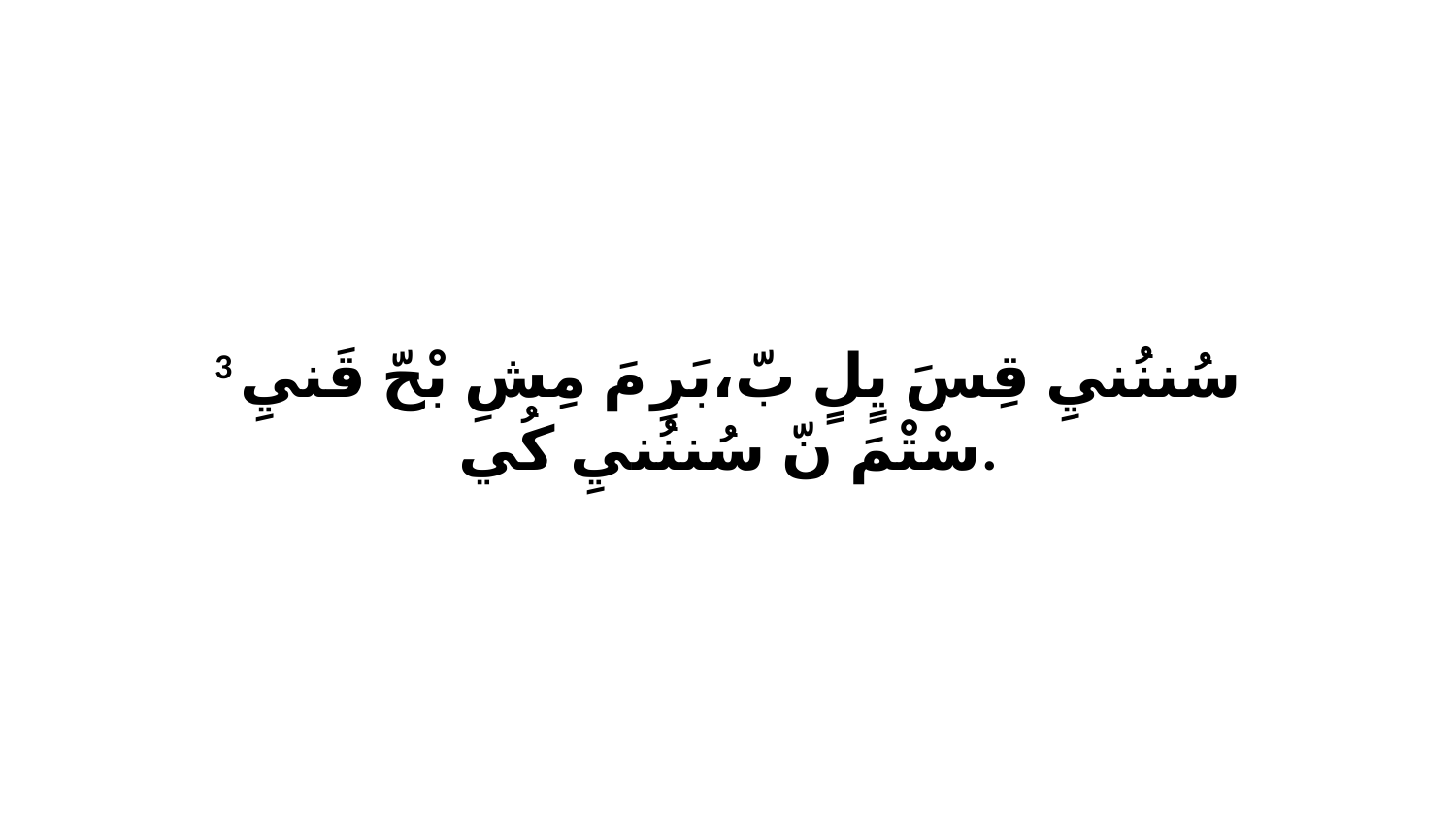

3 سُننُنيِ قِسَ يٍلٍ بّ،بَرِ مَ مِشِ بْحّ قَنيِ سْتْمَ نّ سُننُنيِ كُي.